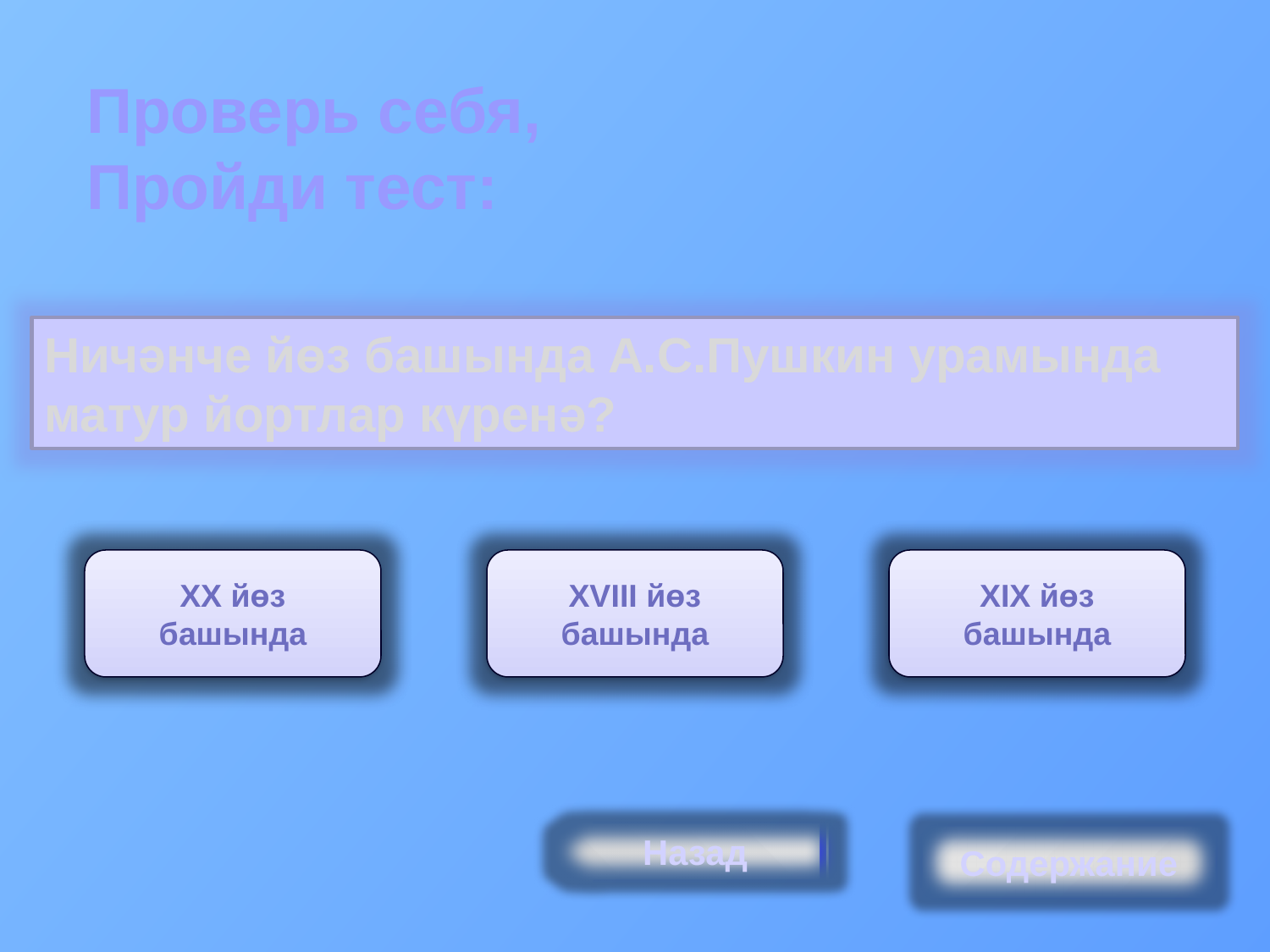

Проверь себя, Пройди тест:
Ничәнче йөз башында А.С.Пушкин урамында матур йортлар күренә?
ХХ йөз башында
ХVIII йөз башында
ХIХ йөз башында
Назад
Содержание